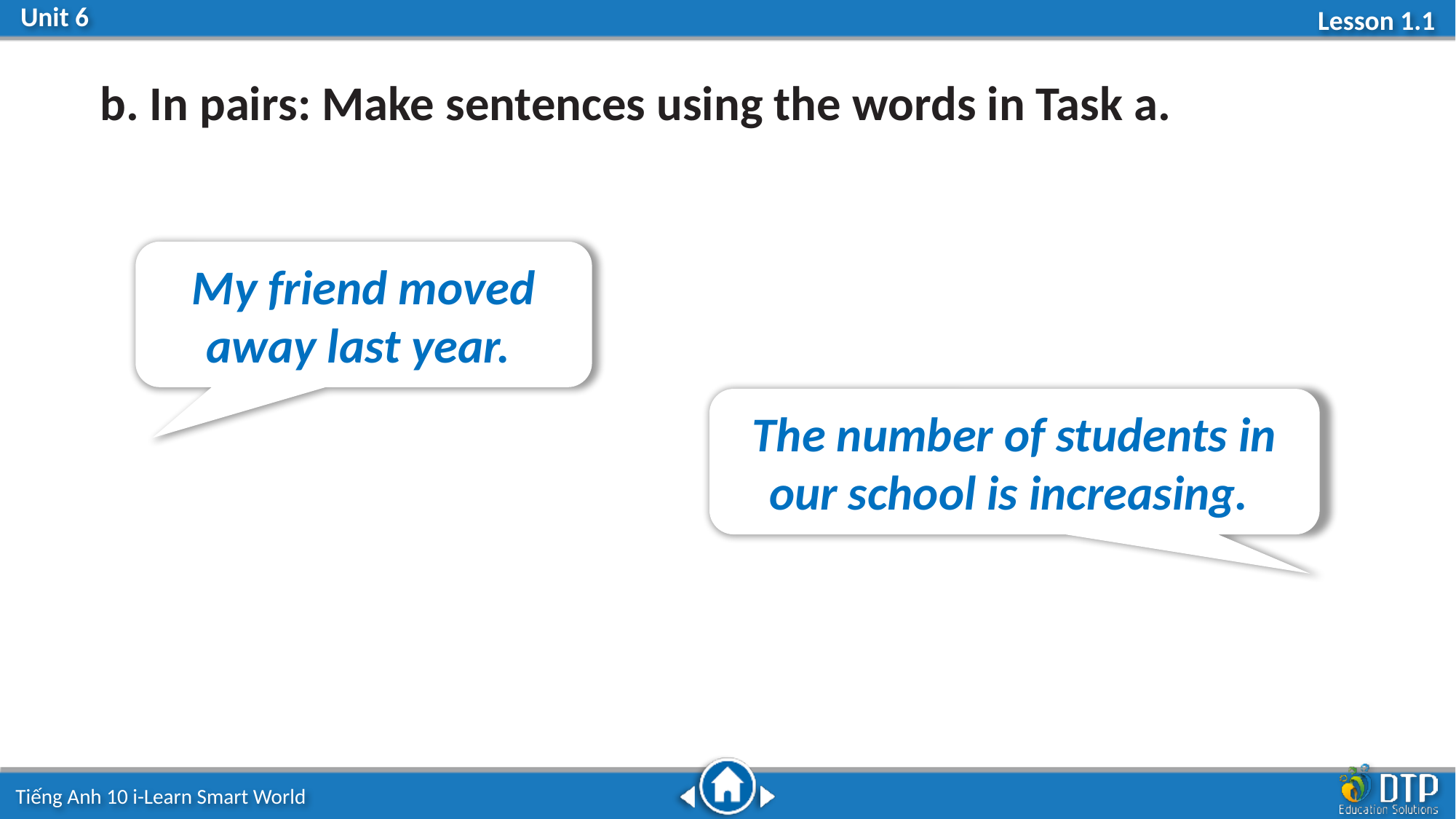

b. In pairs: Make sentences using the words in Task a.
My friend moved
away last year.
The number of students in our school is increasing.